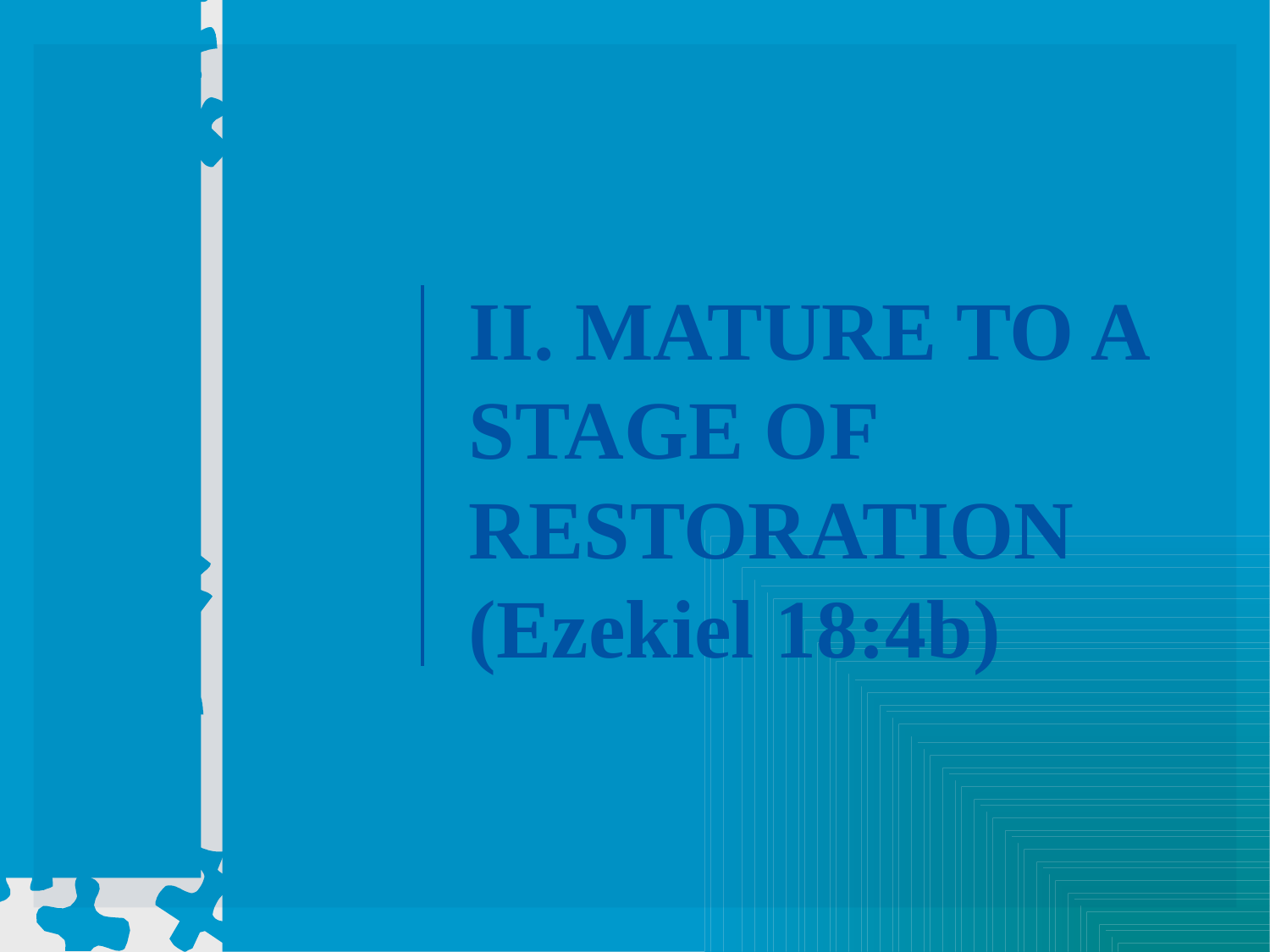

# II. MATURE TO A STAGE OF RESTORATION (Ezekiel 18:4b)